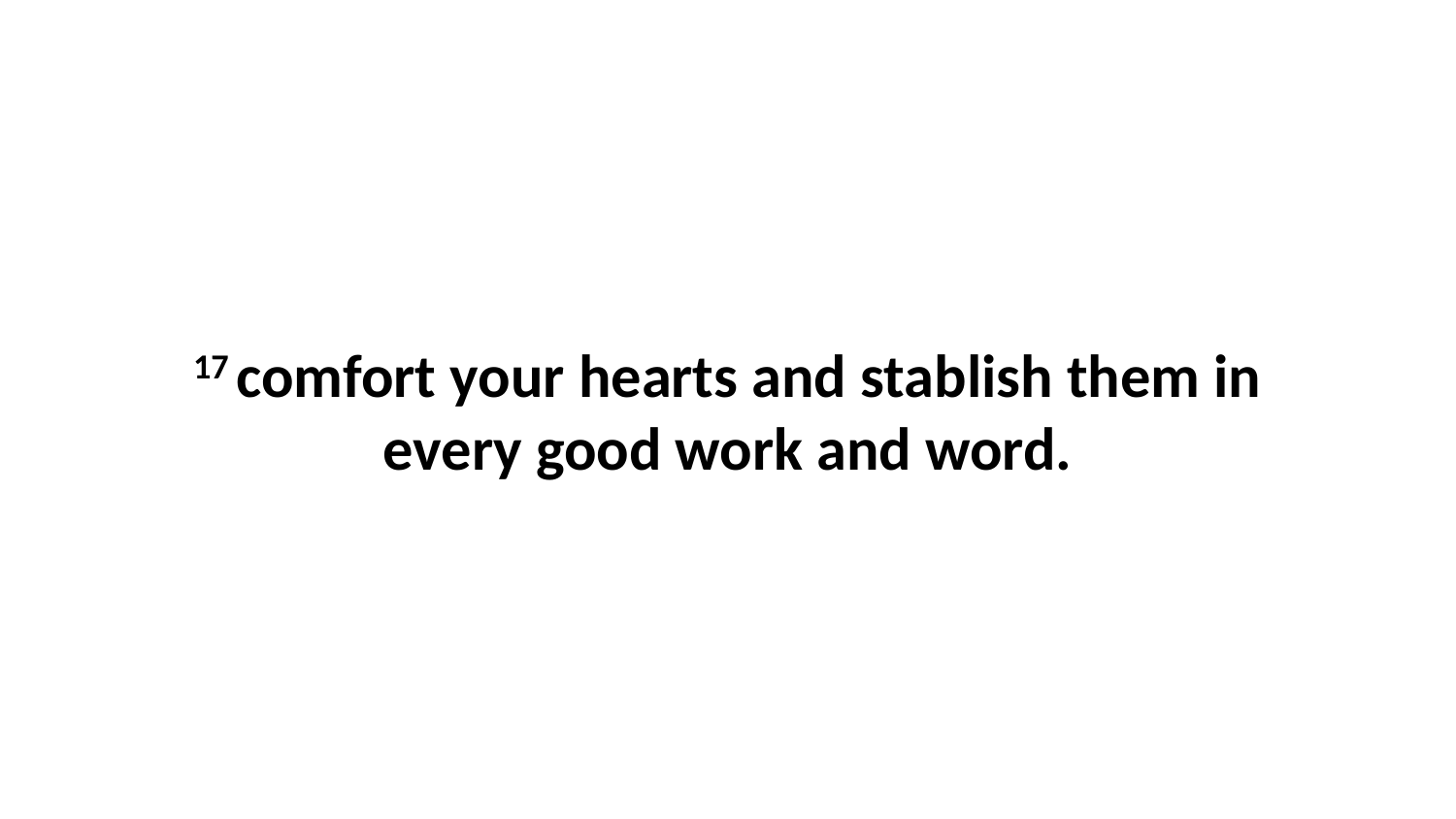

17 comfort your hearts and stablish them in every good work and word.